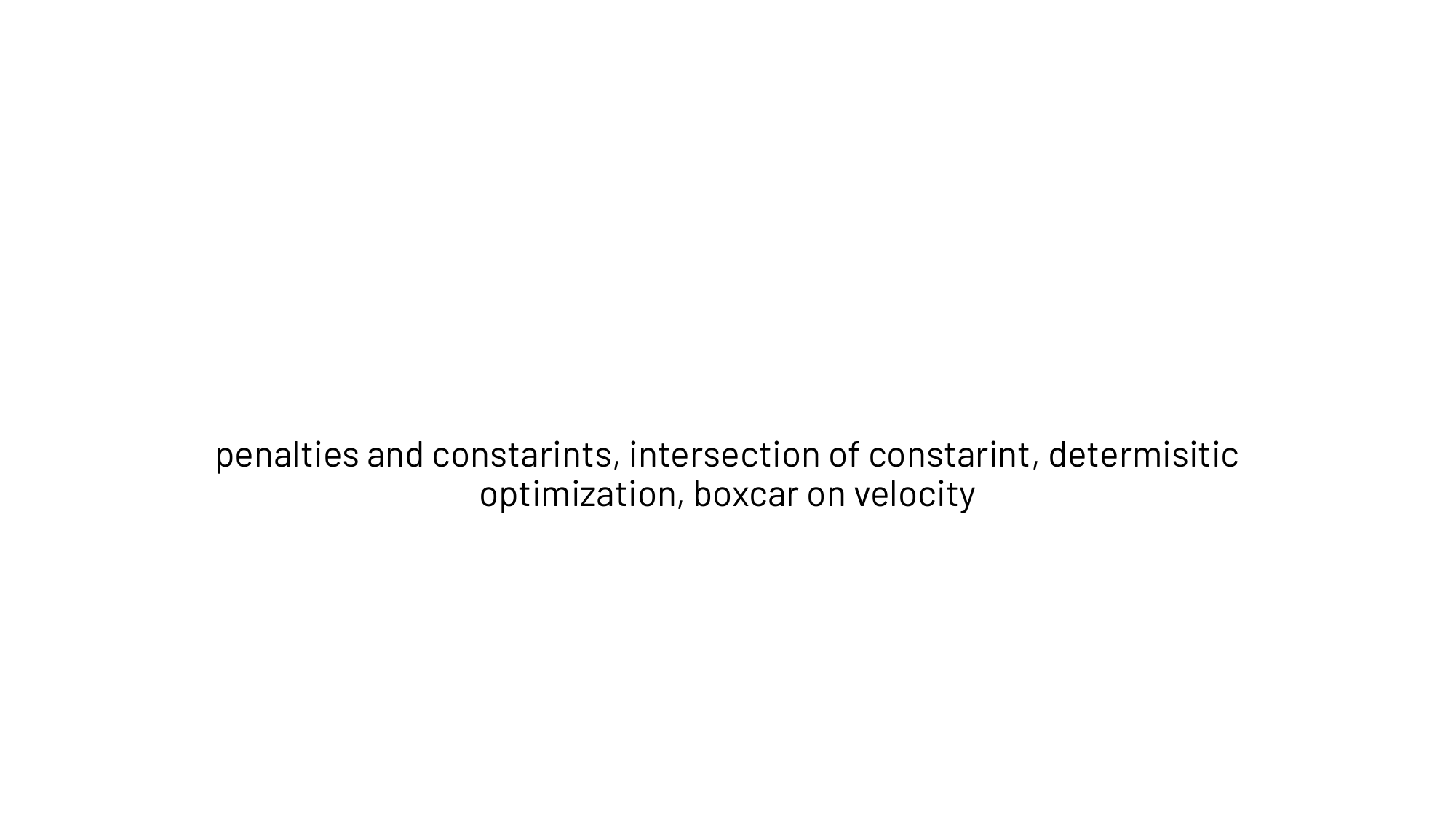

#
penalties and constarints, intersection of constarint, determisitic optimization, boxcar on velocity